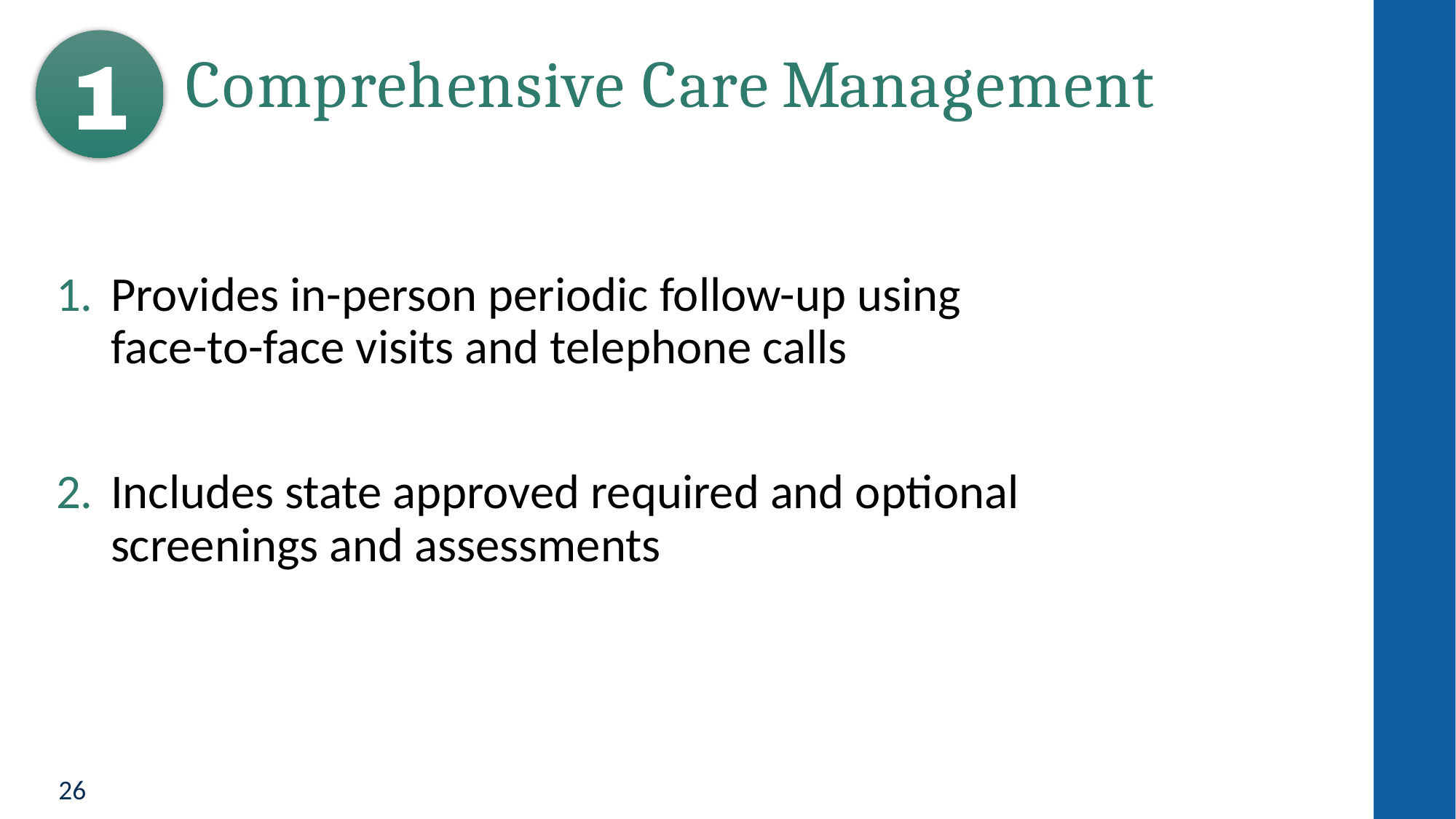

1
# Comprehensive Care Management

Provides in-person periodic follow-up using
face-to-face visits and telephone calls

Includes state approved required and optional
screenings and assessments